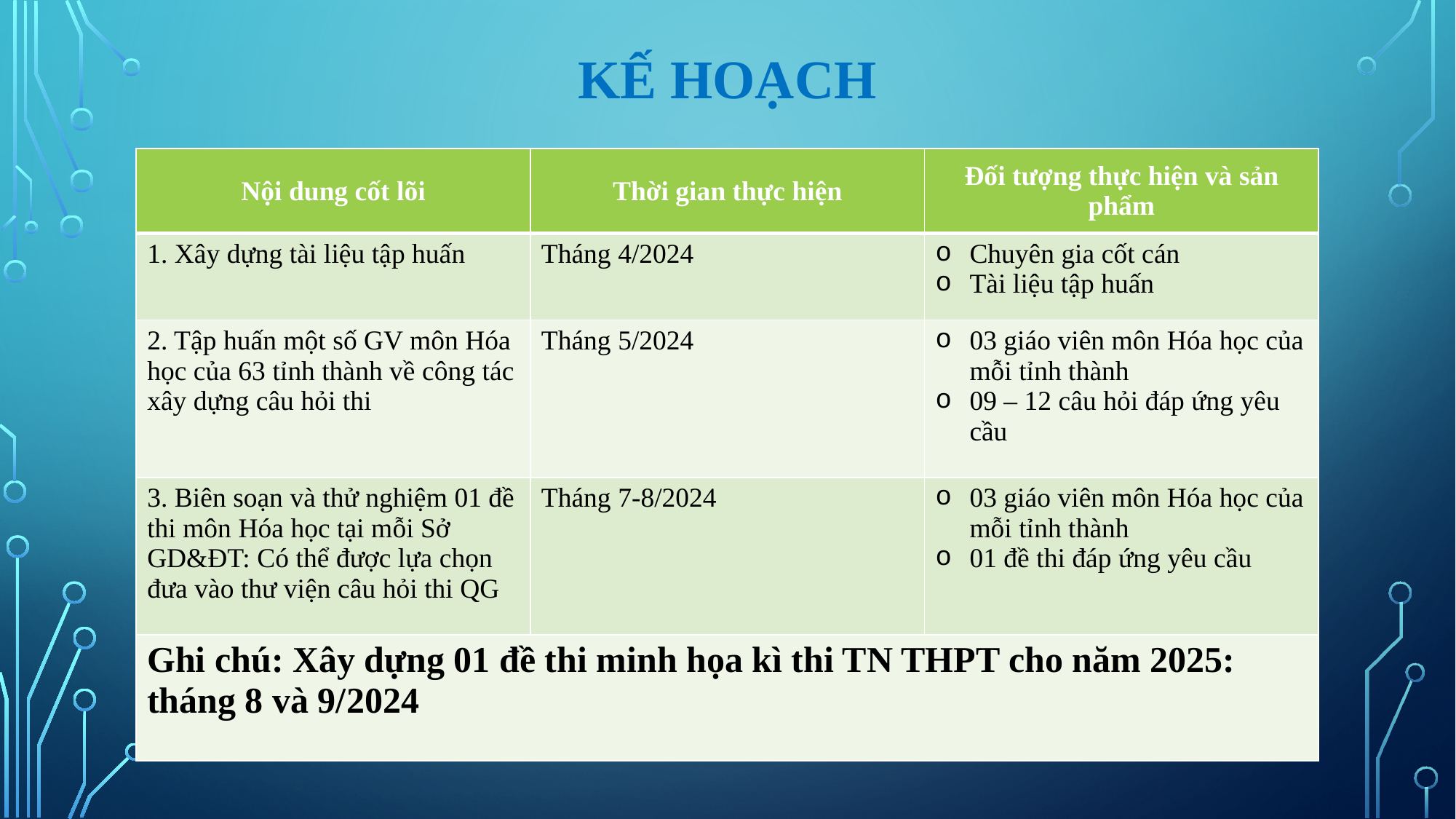

# Kế hoạch
| Nội dung cốt lõi | Thời gian thực hiện | Đối tượng thực hiện và sản phẩm |
| --- | --- | --- |
| 1. Xây dựng tài liệu tập huấn | Tháng 4/2024 | Chuyên gia cốt cán Tài liệu tập huấn |
| 2. Tập huấn một số GV môn Hóa học của 63 tỉnh thành về công tác xây dựng câu hỏi thi | Tháng 5/2024 | 03 giáo viên môn Hóa học của mỗi tỉnh thành 09 – 12 câu hỏi đáp ứng yêu cầu |
| 3. Biên soạn và thử nghiệm 01 đề thi môn Hóa học tại mỗi Sở GD&ĐT: Có thể được lựa chọn đưa vào thư viện câu hỏi thi QG | Tháng 7-8/2024 | 03 giáo viên môn Hóa học của mỗi tỉnh thành 01 đề thi đáp ứng yêu cầu |
| Ghi chú: Xây dựng 01 đề thi minh họa kì thi TN THPT cho năm 2025: tháng 8 và 9/2024 |  |  |